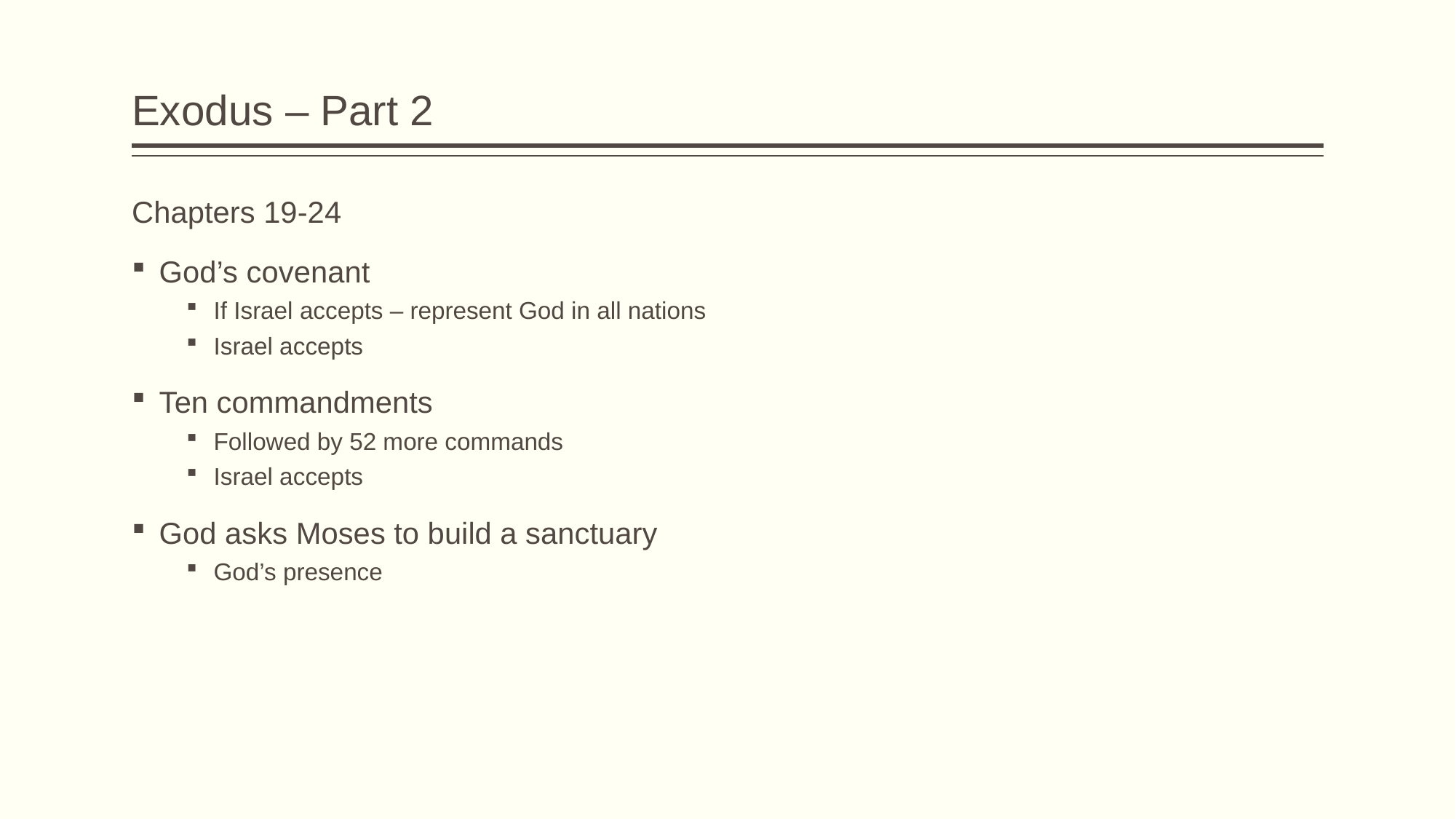

# Exodus – Part 2
Chapters 19-24
God’s covenant
If Israel accepts – represent God in all nations
Israel accepts
Ten commandments
Followed by 52 more commands
Israel accepts
God asks Moses to build a sanctuary
God’s presence